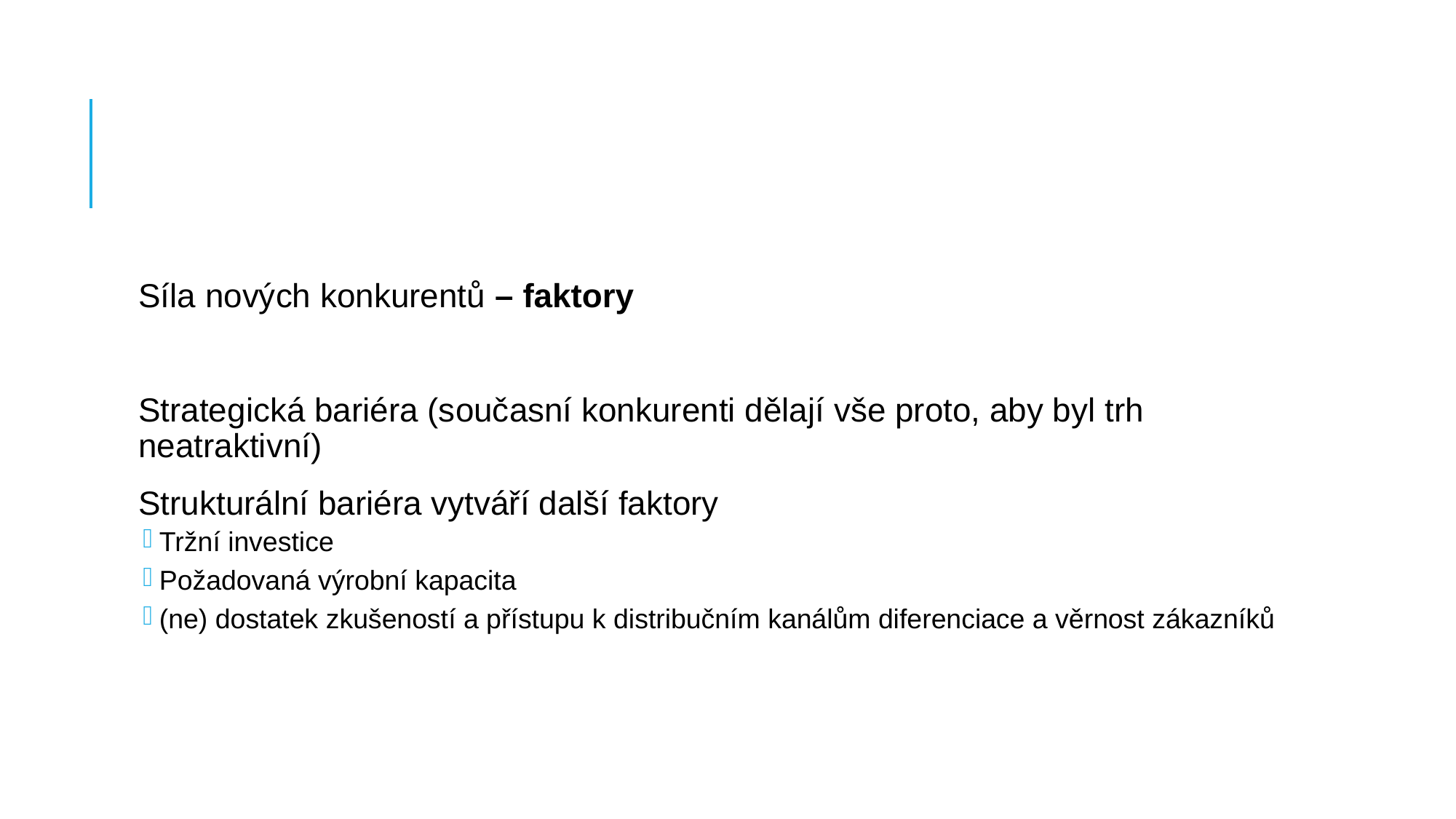

#
Síla nových konkurentů – faktory

Strategická bariéra (současní konkurenti dělají vše proto, aby byl trh neatraktivní)
Strukturální bariéra vytváří další faktory
Tržní investice
Požadovaná výrobní kapacita
(ne) dostatek zkušeností a přístupu k distribučním kanálům diferenciace a věrnost zákazníků